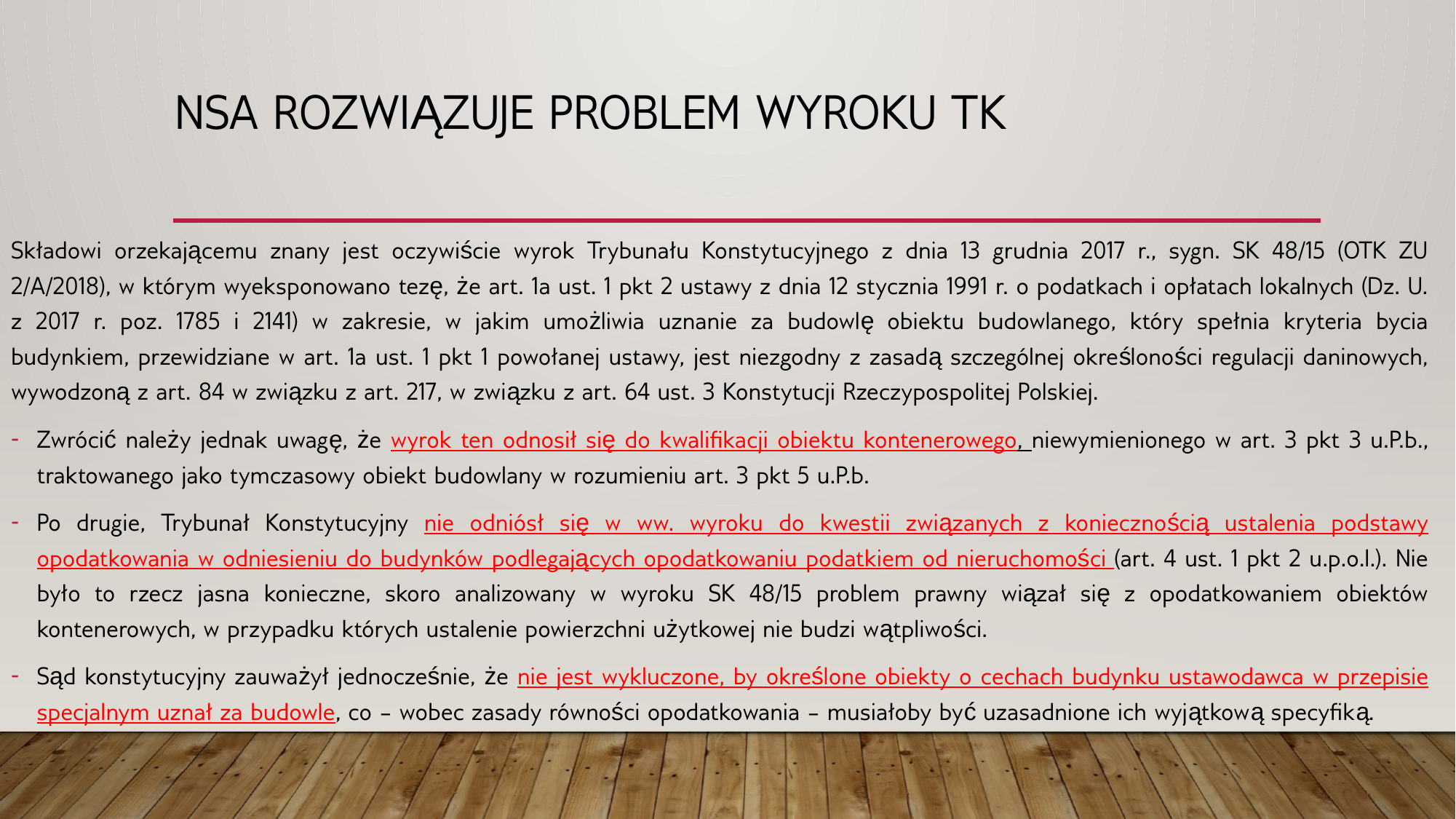

# NSA rozwiązuje problem wyroku TK
Składowi orzekającemu znany jest oczywiście wyrok Trybunału Konstytucyjnego z dnia 13 grudnia 2017 r., sygn. SK 48/15 (OTK ZU 2/A/2018), w którym wyeksponowano tezę, że art. 1a ust. 1 pkt 2 ustawy z dnia 12 stycznia 1991 r. o podatkach i opłatach lokalnych (Dz. U. z 2017 r. poz. 1785 i 2141) w zakresie, w jakim umożliwia uznanie za budowlę obiektu budowlanego, który spełnia kryteria bycia budynkiem, przewidziane w art. 1a ust. 1 pkt 1 powołanej ustawy, jest niezgodny z zasadą szczególnej określoności regulacji daninowych, wywodzoną z art. 84 w związku z art. 217, w związku z art. 64 ust. 3 Konstytucji Rzeczypospolitej Polskiej.
Zwrócić należy jednak uwagę, że wyrok ten odnosił się do kwalifikacji obiektu kontenerowego, niewymienionego w art. 3 pkt 3 u.P.b., traktowanego jako tymczasowy obiekt budowlany w rozumieniu art. 3 pkt 5 u.P.b.
Po drugie, Trybunał Konstytucyjny nie odniósł się w ww. wyroku do kwestii związanych z koniecznością ustalenia podstawy opodatkowania w odniesieniu do budynków podlegających opodatkowaniu podatkiem od nieruchomości (art. 4 ust. 1 pkt 2 u.p.o.l.). Nie było to rzecz jasna konieczne, skoro analizowany w wyroku SK 48/15 problem prawny wiązał się z opodatkowaniem obiektów kontenerowych, w przypadku których ustalenie powierzchni użytkowej nie budzi wątpliwości.
Sąd konstytucyjny zauważył jednocześnie, że nie jest wykluczone, by określone obiekty o cechach budynku ustawodawca w przepisie specjalnym uznał za budowle, co – wobec zasady równości opodatkowania – musiałoby być uzasadnione ich wyjątkową specyfiką.